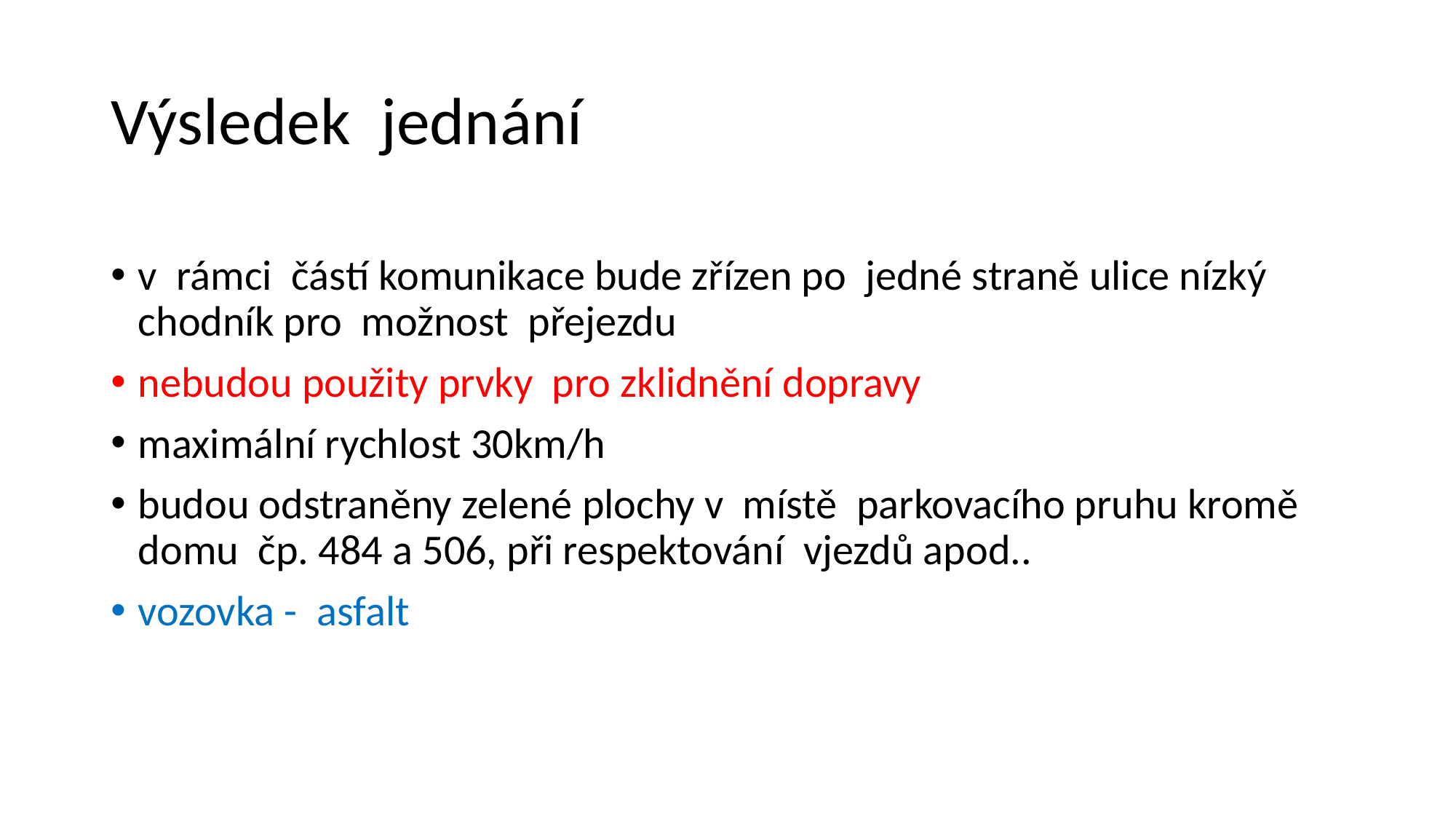

# Výsledek  jednání
v  rámci  částí komunikace bude zřízen po  jedné straně ulice nízký chodník pro  možnost  přejezdu
nebudou použity prvky  pro zklidnění dopravy
maximální rychlost 30km/h
budou odstraněny zelené plochy v  místě  parkovacího pruhu kromě domu  čp. 484 a 506, při respektování  vjezdů apod..
vozovka -  asfalt